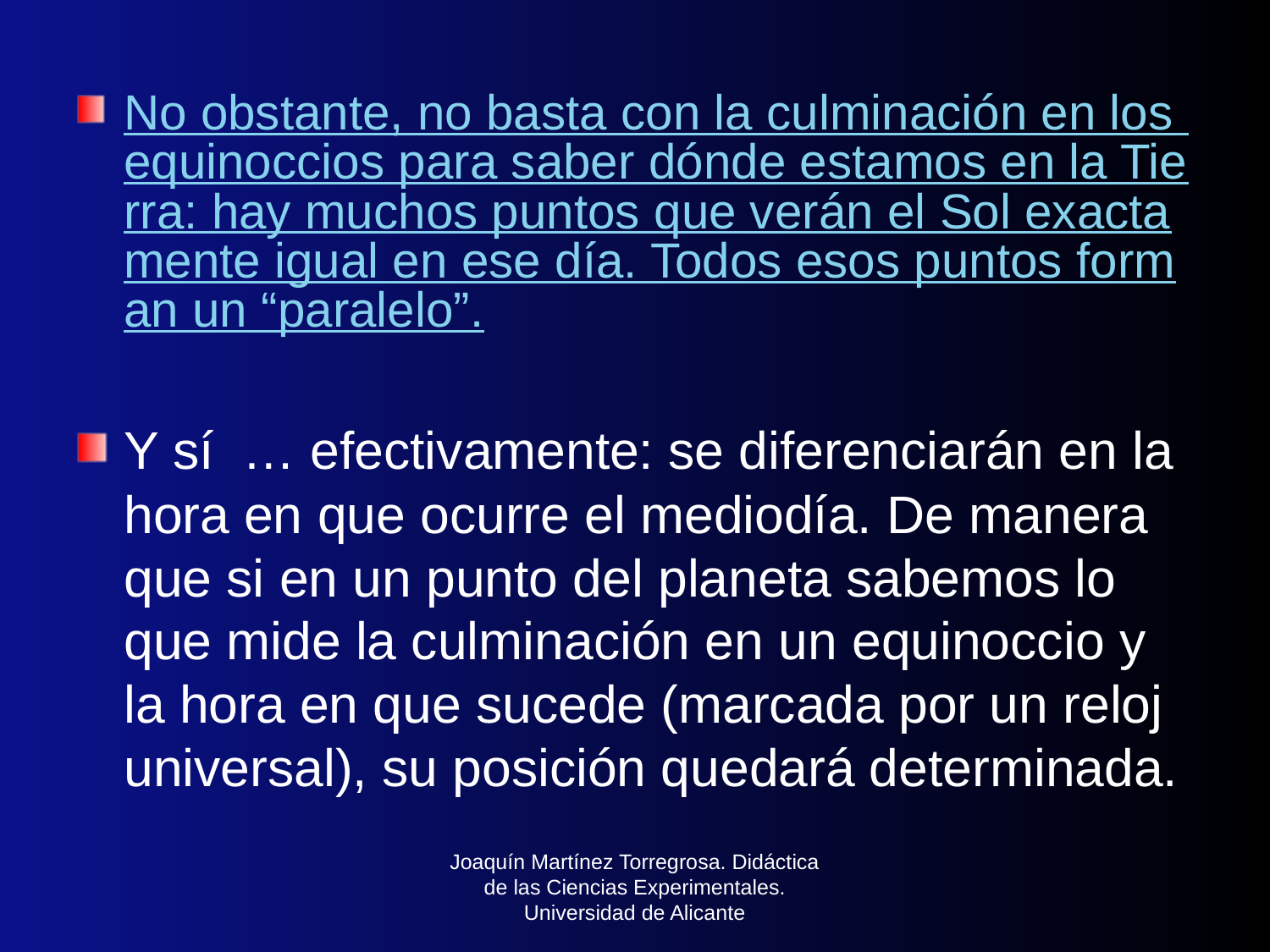

No obstante, no basta con la culminación en los equinoccios para saber dónde estamos en la Tierra: hay muchos puntos que verán el Sol exactamente igual en ese día. Todos esos puntos forman un “paralelo”.

Y sí  … efectivamente: se diferenciarán en la hora en que ocurre el mediodía. De manera que si en un punto del planeta sabemos lo que mide la culminación en un equinoccio y la hora en que sucede (marcada por un reloj universal), su posición quedará determinada.
Joaquín Martínez Torregrosa. Didáctica de las Ciencias Experimentales. Universidad de Alicante